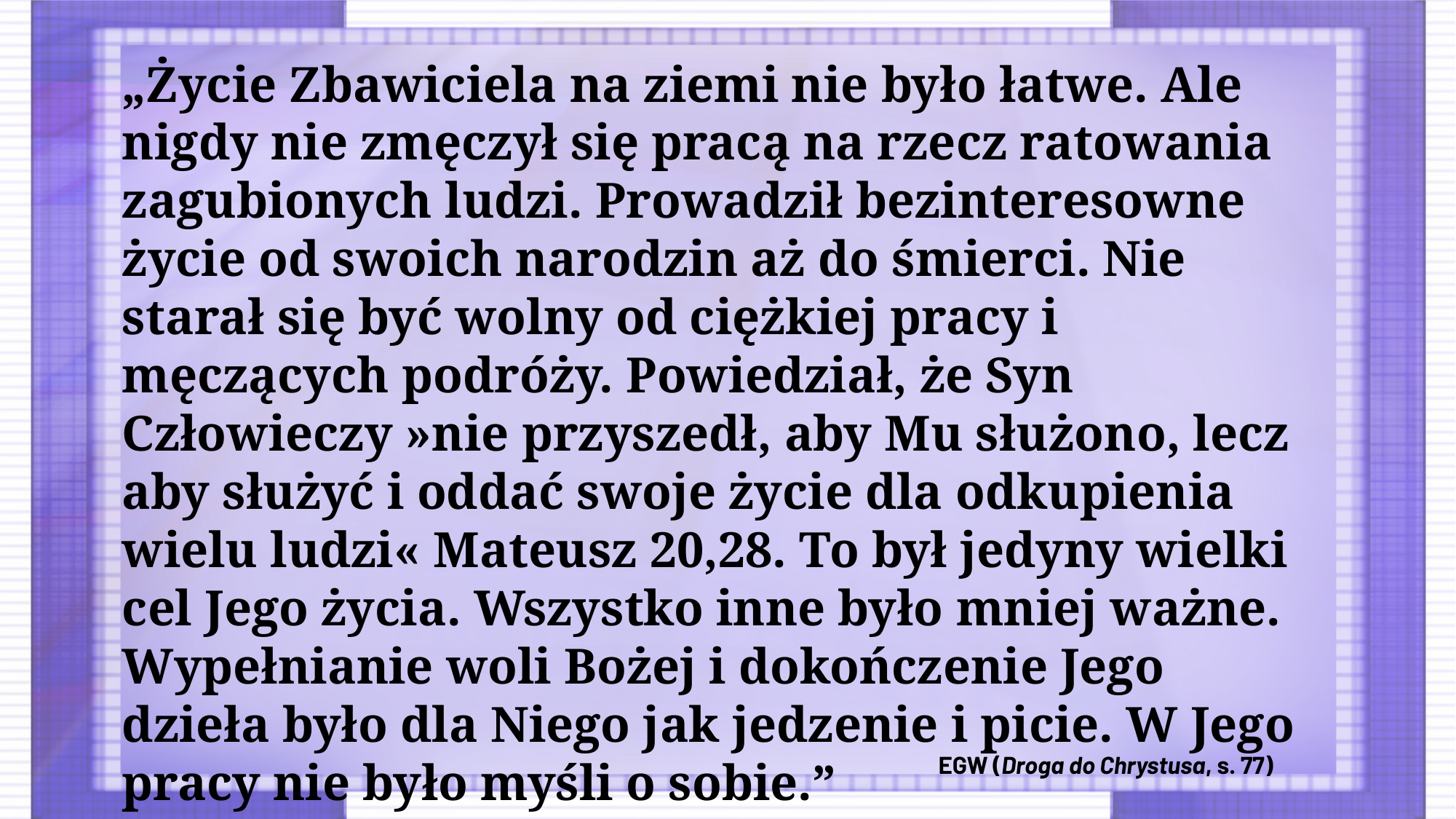

„Życie Zbawiciela na ziemi nie było łatwe. Ale nigdy nie zmęczył się pracą na rzecz ratowania zagubionych ludzi. Prowadził bezinteresowne życie od swoich narodzin aż do śmierci. Nie starał się być wolny od ciężkiej pracy i męczących podróży. Powiedział, że Syn Człowieczy »nie przyszedł, aby Mu służono, lecz aby służyć i oddać swoje życie dla odkupienia wielu ludzi« Mateusz 20,28. To był jedyny wielki cel Jego życia. Wszystko inne było mniej ważne. Wypełnianie woli Bożej i dokończenie Jego dzieła było dla Niego jak jedzenie i picie. W Jego pracy nie było myśli o sobie.”
EGW (Droga do Chrystusa, s. 77)